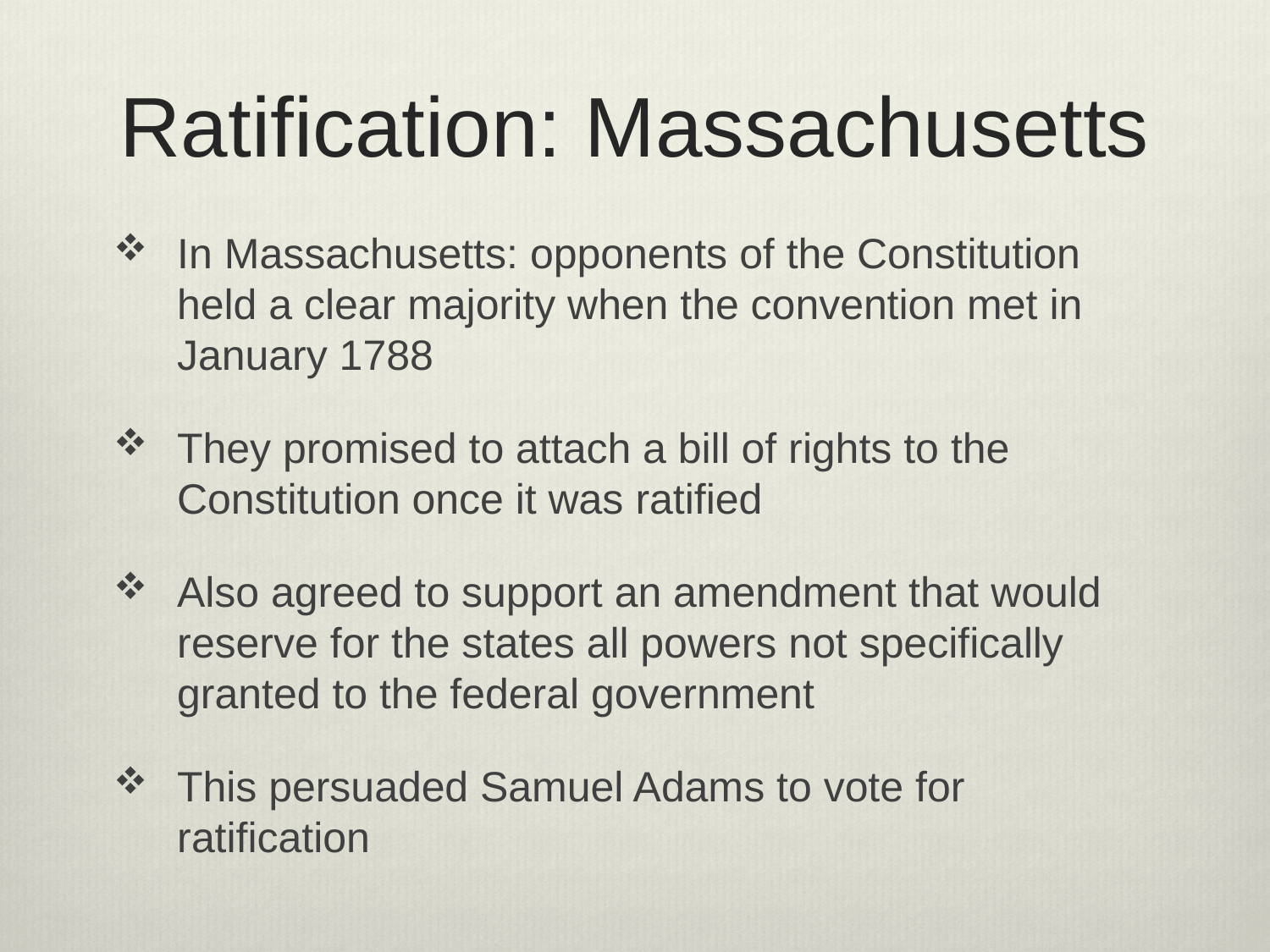

# Ratification: Massachusetts
In Massachusetts: opponents of the Constitution held a clear majority when the convention met in January 1788
They promised to attach a bill of rights to the Constitution once it was ratified
Also agreed to support an amendment that would reserve for the states all powers not specifically granted to the federal government
This persuaded Samuel Adams to vote for ratification